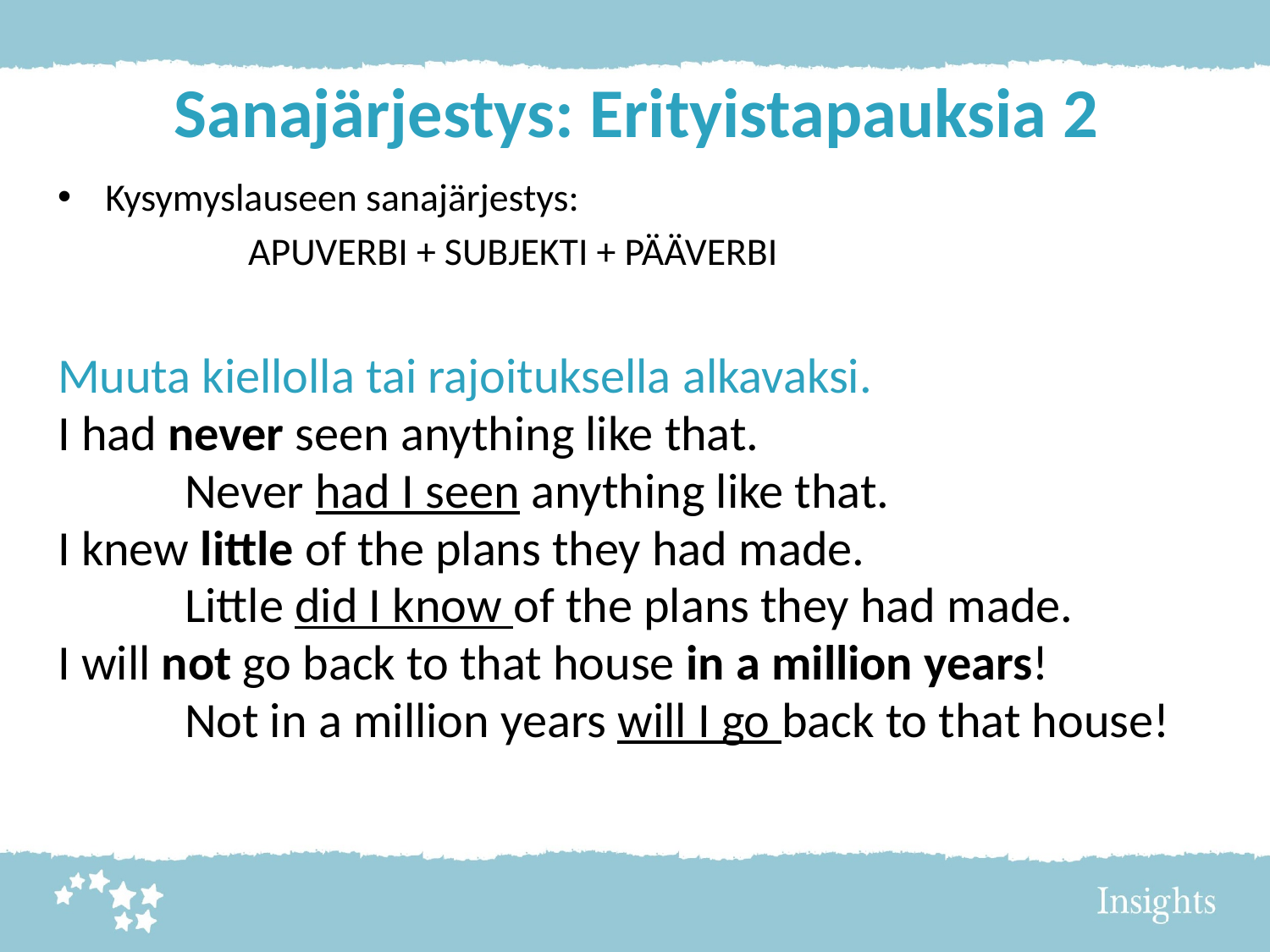

# Sanajärjestys: Erityistapauksia 2
Kysymyslauseen sanajärjestys:
	APUVERBI + SUBJEKTI + PÄÄVERBI

Muuta kiellolla tai rajoituksella alkavaksi.
I had never seen anything like that.
	Never had I seen anything like that.
I knew little of the plans they had made.
	Little did I know of the plans they had made.
I will not go back to that house in a million years!
	Not in a million years will I go back to that house!